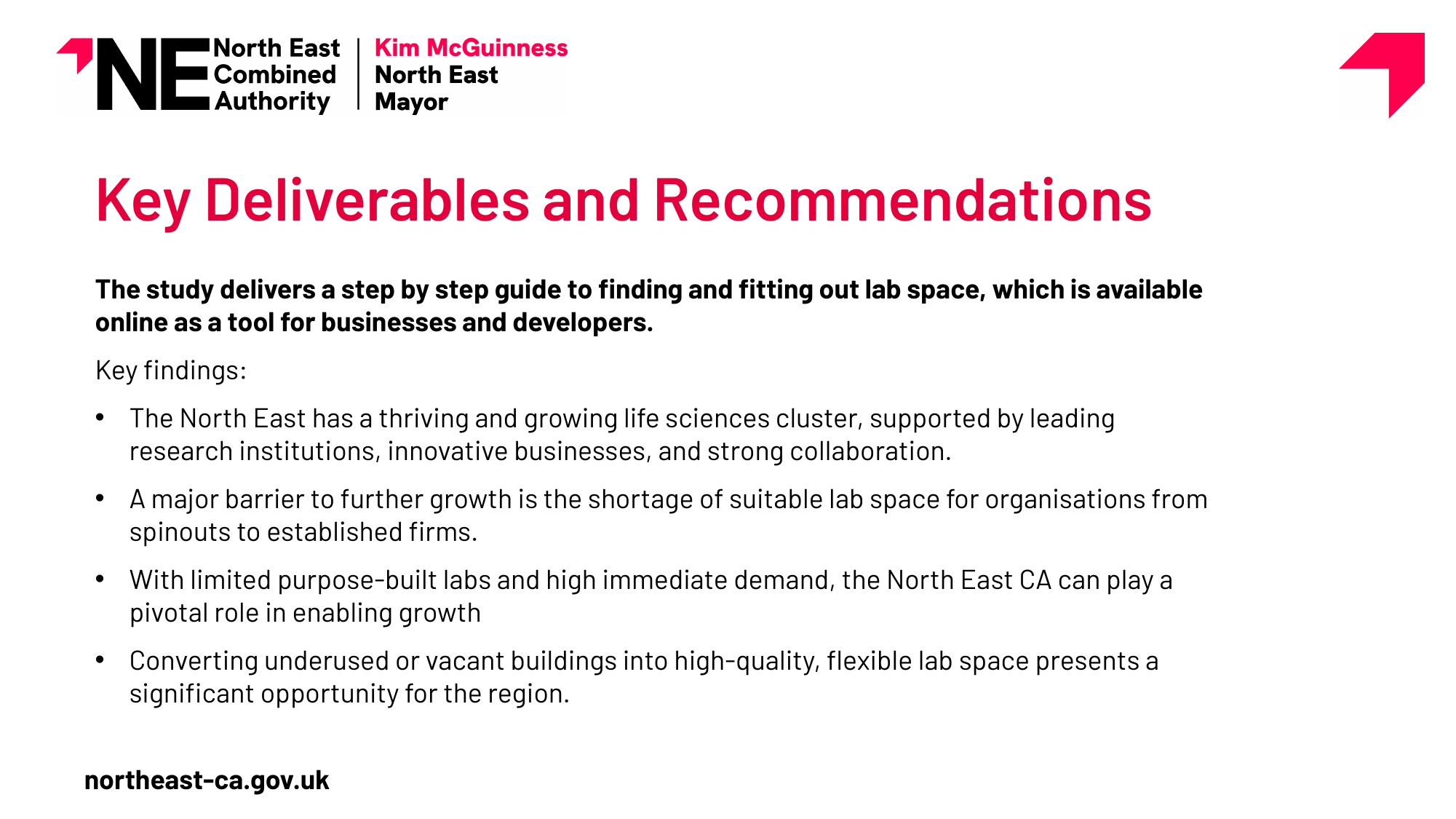

# Key Deliverables and Recommendations
The study delivers a step by step guide to finding and fitting out lab space, which is available online as a tool for businesses and developers.
Key findings:
The North East has a thriving and growing life sciences cluster, supported by leading research institutions, innovative businesses, and strong collaboration.
A major barrier to further growth is the shortage of suitable lab space for organisations from spinouts to established firms.
With limited purpose‑built labs and high immediate demand, the North East CA can play a pivotal role in enabling growth
Converting underused or vacant buildings into high‑quality, flexible lab space presents a significant opportunity for the region.